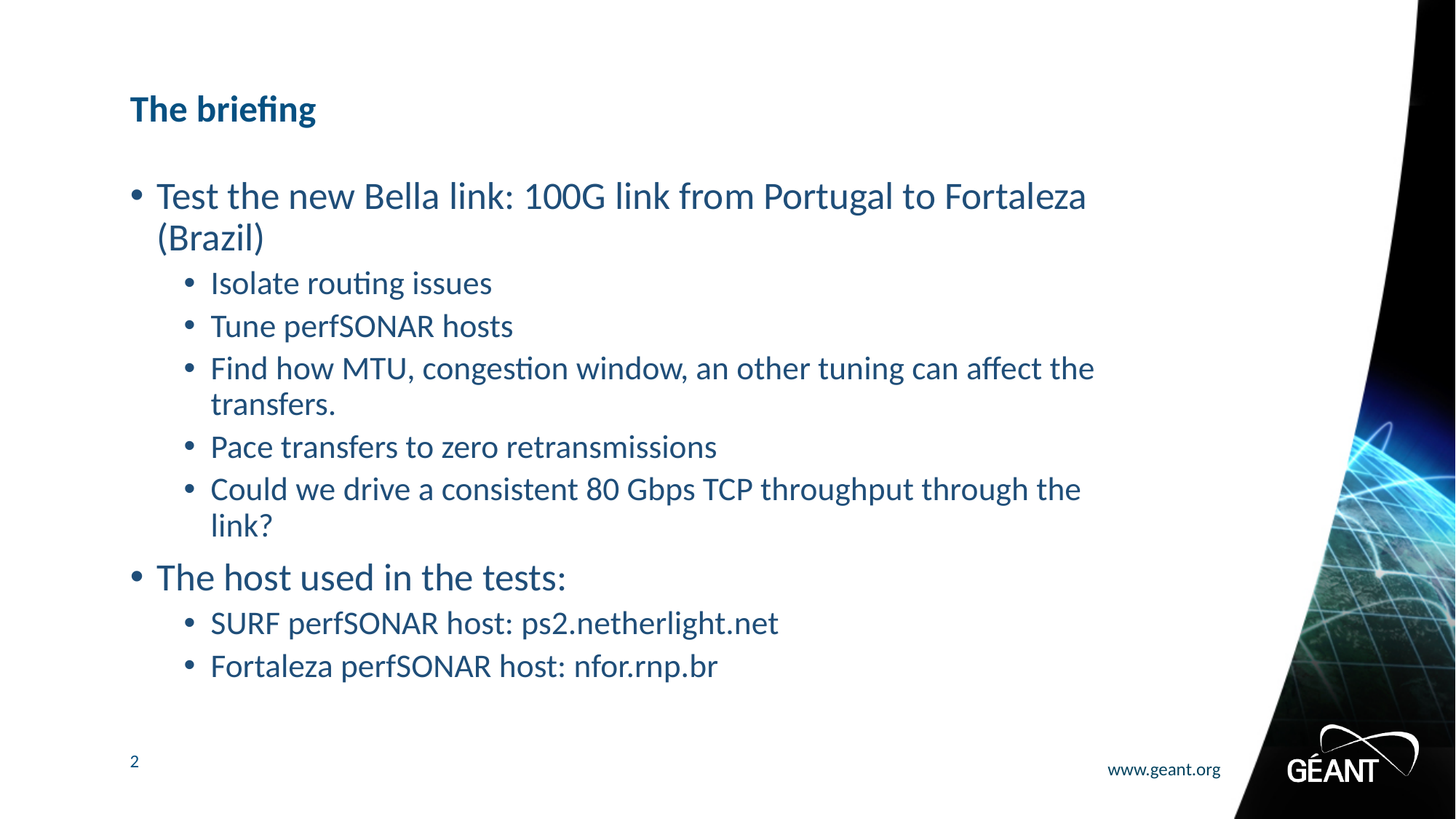

# The briefing
Test the new Bella link: 100G link from Portugal to Fortaleza (Brazil)
Isolate routing issues
Tune perfSONAR hosts
Find how MTU, congestion window, an other tuning can affect the transfers.
Pace transfers to zero retransmissions
Could we drive a consistent 80 Gbps TCP throughput through the link?
The host used in the tests:
SURF perfSONAR host: ps2.netherlight.net
Fortaleza perfSONAR host: nfor.rnp.br